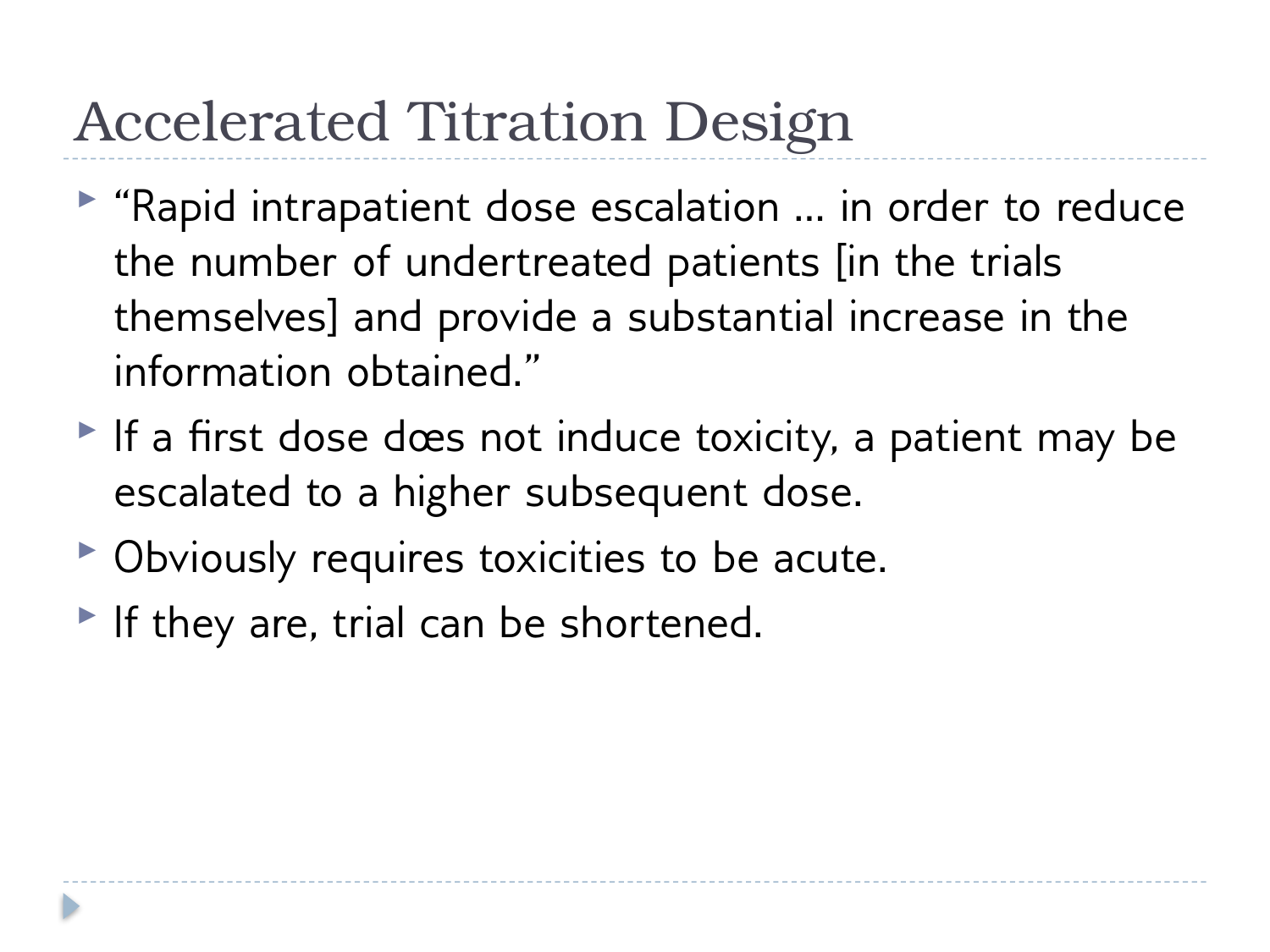

# Accelerated Titration Design
“Rapid intrapatient dose escalation … in order to reduce the number of undertreated patients [in the trials themselves] and provide a substantial increase in the information obtained.”
If a first dose does not induce toxicity, a patient may be escalated to a higher subsequent dose.
Obviously requires toxicities to be acute.
If they are, trial can be shortened.